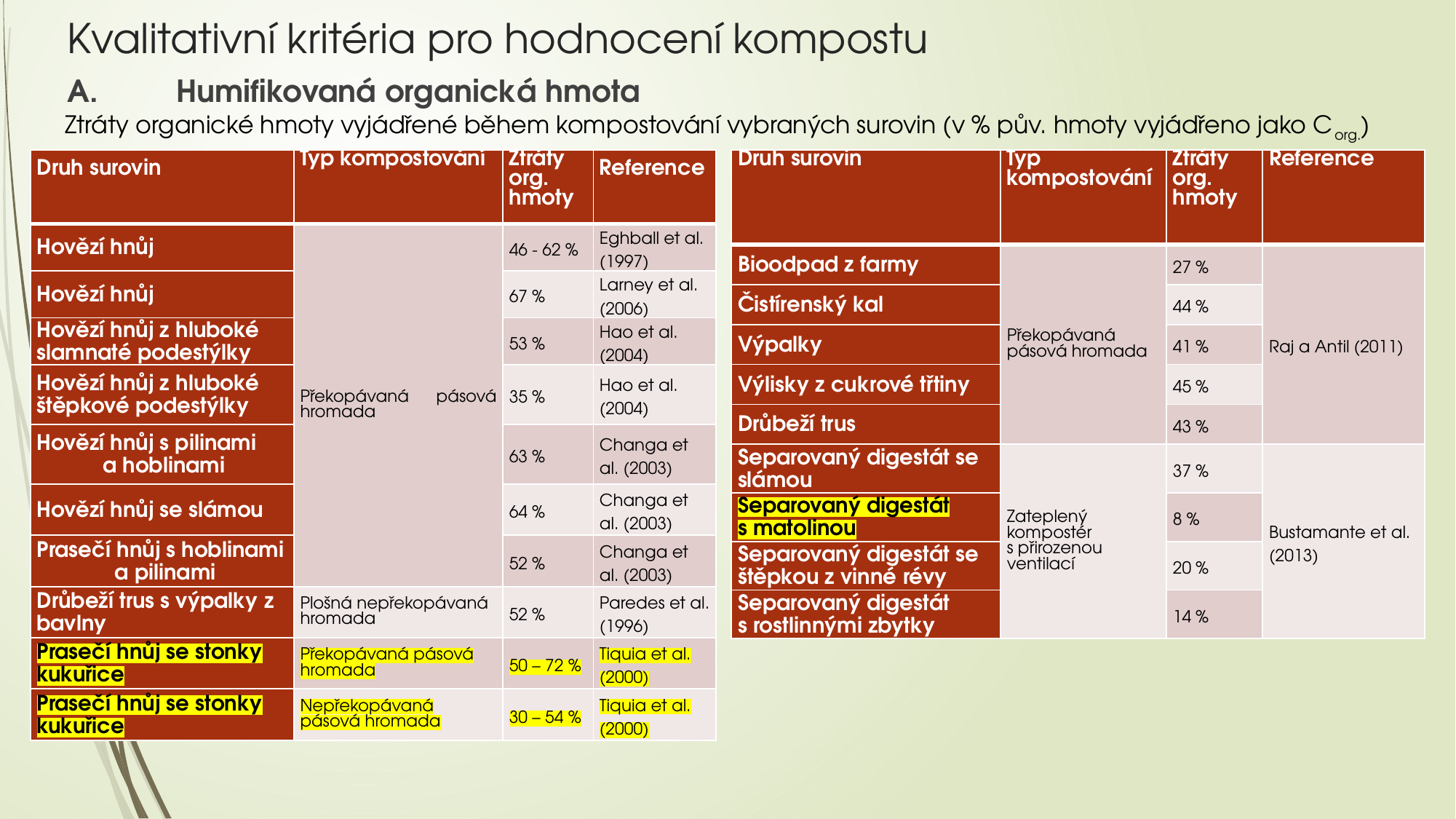

# Kvalitativní kritéria pro hodnocení kompostu
A.	Humifikovaná organická hmota
Ztráty organické hmoty vyjádřené během kompostování vybraných surovin (v % pův. hmoty vyjádřeno jako Corg.)
| Druh surovin | Typ kompostování | Ztráty org. hmoty | Reference |
| --- | --- | --- | --- |
| Hovězí hnůj | Překopávaná pásová hromada | 46 - 62 % | Eghball et al. (1997) |
| Hovězí hnůj | Překopávaná pásová hromada | 67 % | Larney et al. (2006) |
| Hovězí hnůj z hluboké slamnaté podestýlky | Překopávaná pásová hromada | 53 % | Hao et al. (2004) |
| Hovězí hnůj z hluboké štěpkové podestýlky | Překopávaná pásová hromada | 35 % | Hao et al. (2004) |
| Hovězí hnůj s pilinami a hoblinami | Překopávaná pásová hromada | 63 % | Changa et al. (2003) |
| Hovězí hnůj se slámou | Překopávaná pásová hromada | 64 % | Changa et al. (2003) |
| Prasečí hnůj s hoblinami a pilinami | Překopávaná pásová hromada | 52 % | Changa et al. (2003) |
| Drůbeží trus s výpalky z bavlny | Plošná nepřekopávaná hromada | 52 % | Paredes et al. (1996) |
| Prasečí hnůj se stonky kukuřice | Překopávaná pásová hromada | 50 – 72 % | Tiquia et al. (2000) |
| Prasečí hnůj se stonky kukuřice | Nepřekopávaná pásová hromada | 30 – 54 % | Tiquia et al. (2000) |
| Druh surovin | Typ kompostování | Ztráty org. hmoty | Reference |
| --- | --- | --- | --- |
| Bioodpad z farmy | Překopávaná pásová hromada | 27 % | Raj a Antil (2011) |
| Čistírenský kal |  | 44 % |  |
| Výpalky |  | 41 % |  |
| Výlisky z cukrové třtiny |  | 45 % |  |
| Drůbeží trus |  | 43 % |  |
| Separovaný digestát se slámou | Zateplený kompostér s přirozenou ventilací | 37 % | Bustamante et al. (2013) |
| Separovaný digestát s matolinou |  | 8 % |  |
| Separovaný digestát se štěpkou z vinné révy |  | 20 % |  |
| Separovaný digestát s rostlinnými zbytky |  | 14 % |  |